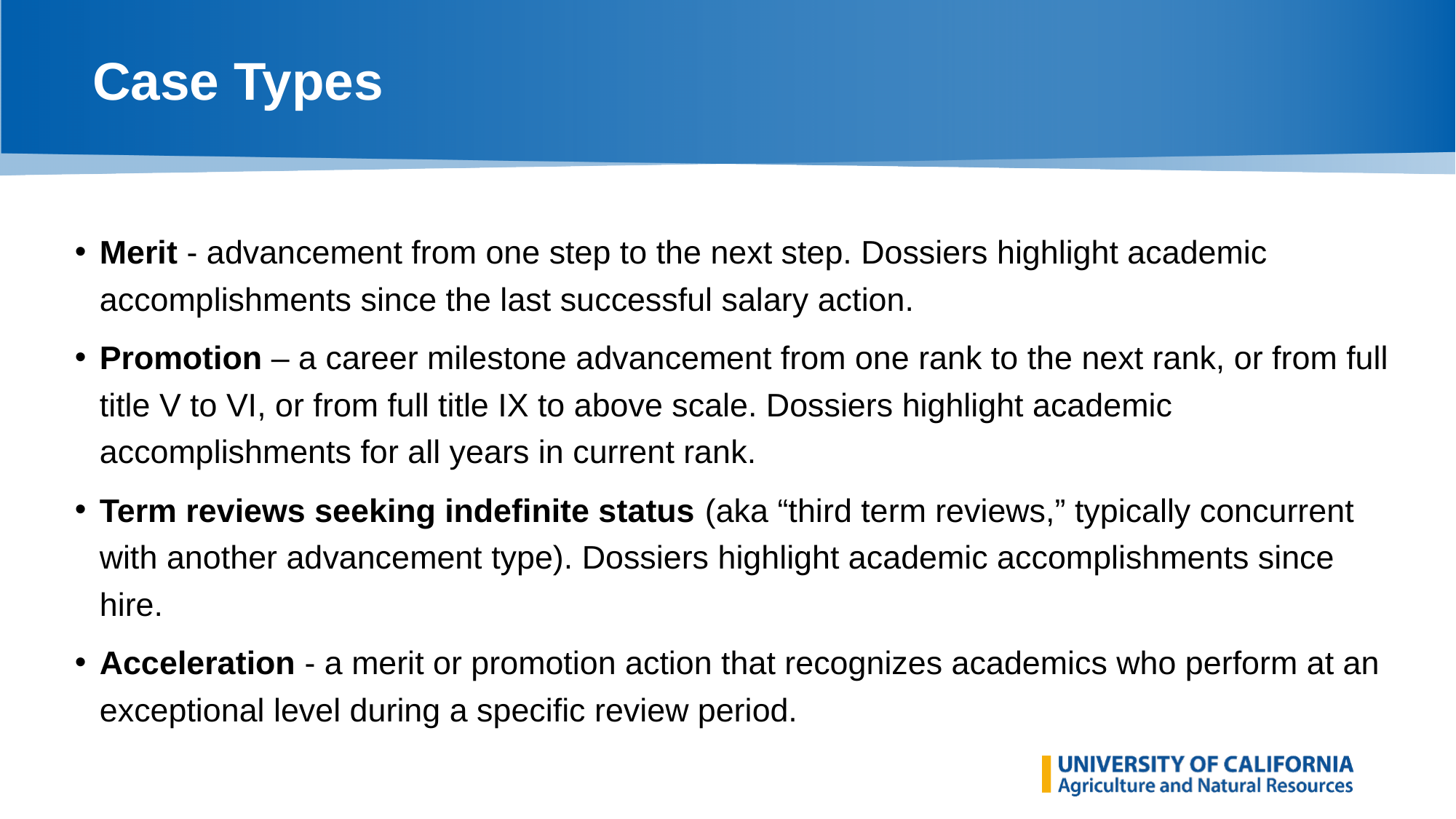

# Case Types
Merit - advancement from one step to the next step. Dossiers highlight academic accomplishments since the last successful salary action.
Promotion – a career milestone advancement from one rank to the next rank, or from full title V to VI, or from full title IX to above scale. Dossiers highlight academic accomplishments for all years in current rank.
Term reviews seeking indefinite status (aka “third term reviews,” typically concurrent with another advancement type). Dossiers highlight academic accomplishments since hire.
Acceleration - a merit or promotion action that recognizes academics who perform at an exceptional level during a specific review period.